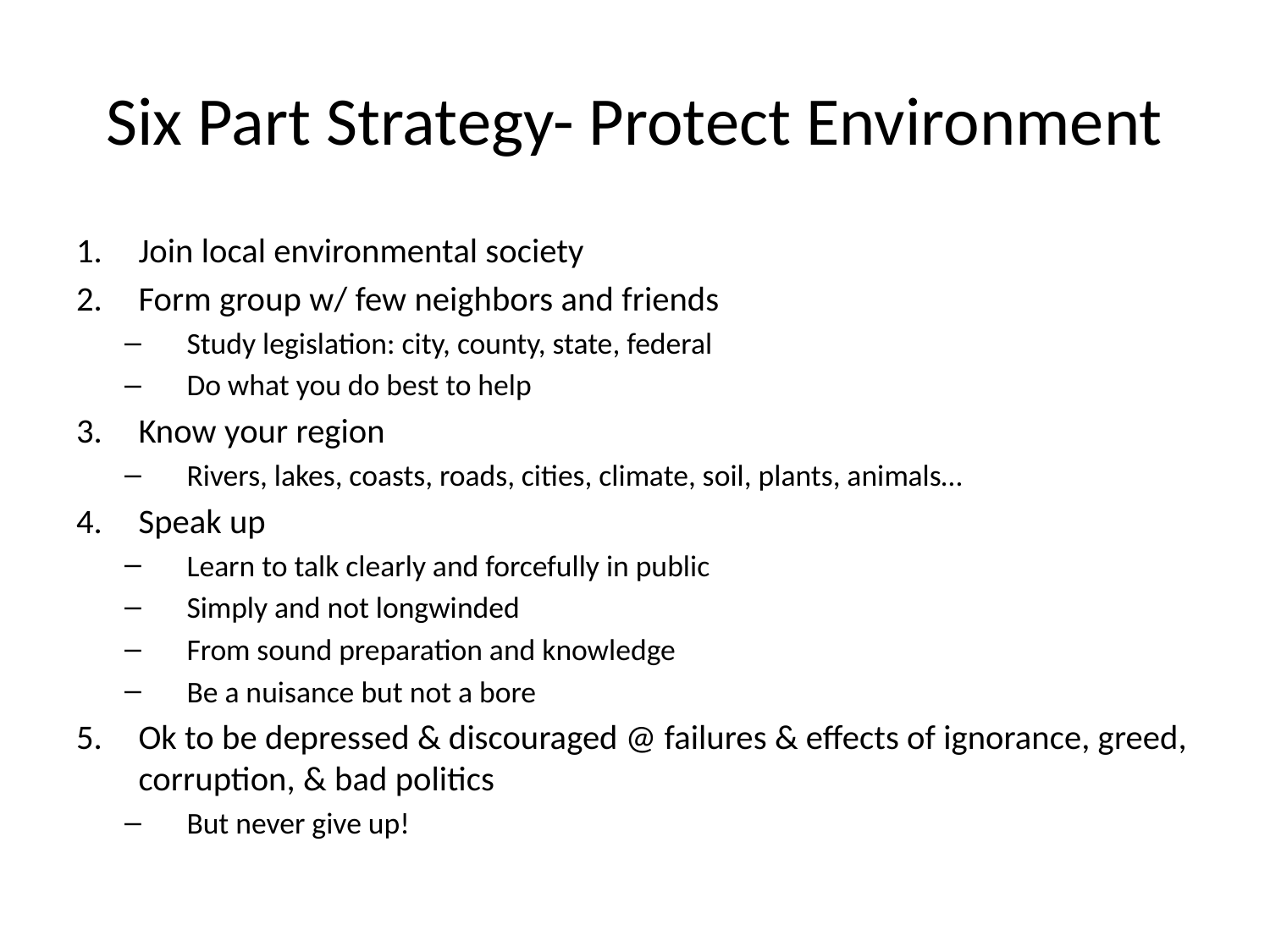

# Six Part Strategy- Protect Environment
Join local environmental society
Form group w/ few neighbors and friends
Study legislation: city, county, state, federal
Do what you do best to help
Know your region
Rivers, lakes, coasts, roads, cities, climate, soil, plants, animals…
Speak up
Learn to talk clearly and forcefully in public
Simply and not longwinded
From sound preparation and knowledge
Be a nuisance but not a bore
Ok to be depressed & discouraged @ failures & effects of ignorance, greed, corruption, & bad politics
But never give up!